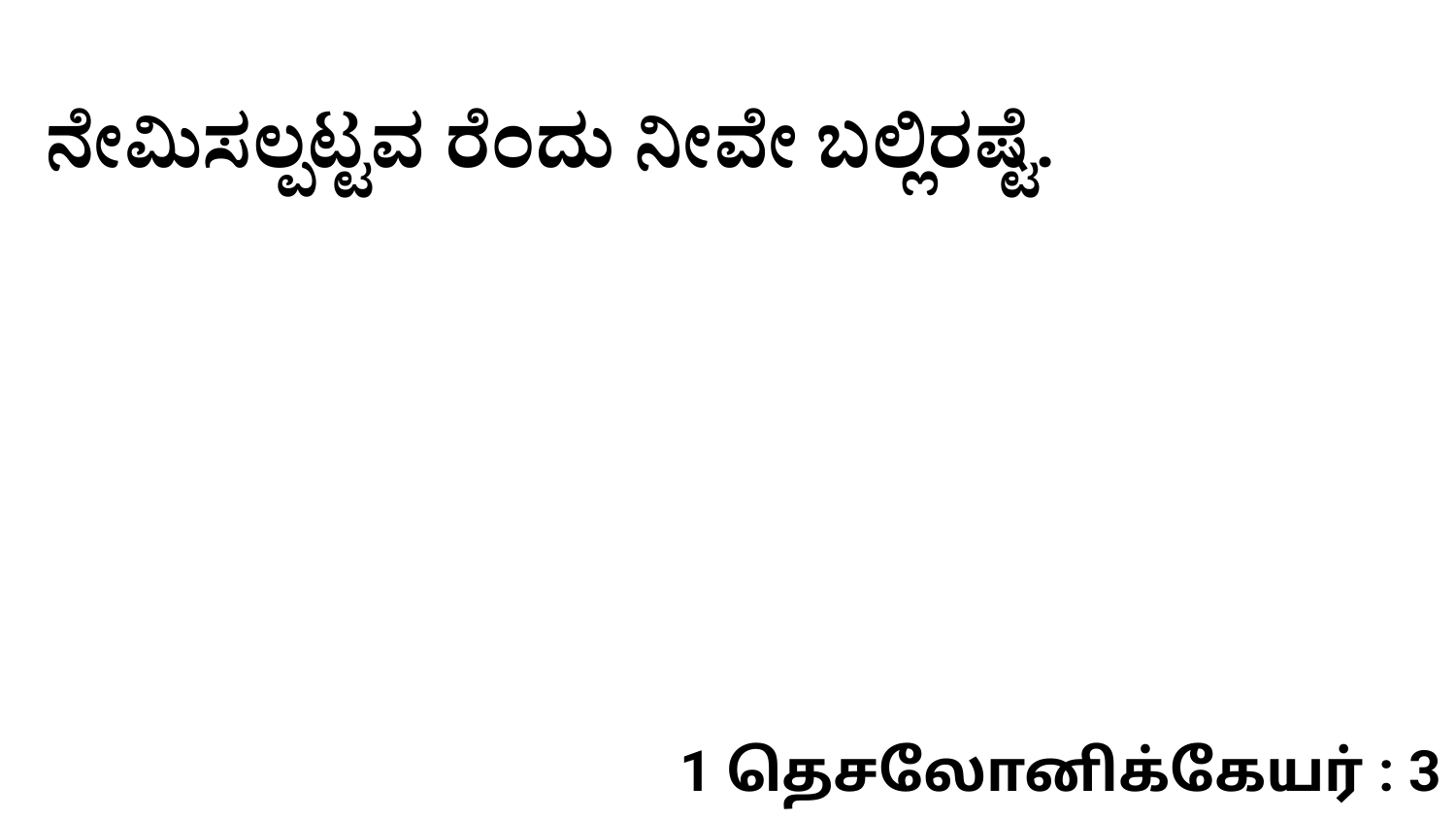

ನೇಮಿಸಲ್ಪಟ್ಟವ ರೆಂದು ನೀವೇ ಬಲ್ಲಿರಷ್ಟೆ.
1 தெசலோனிக்கேயர் : 3